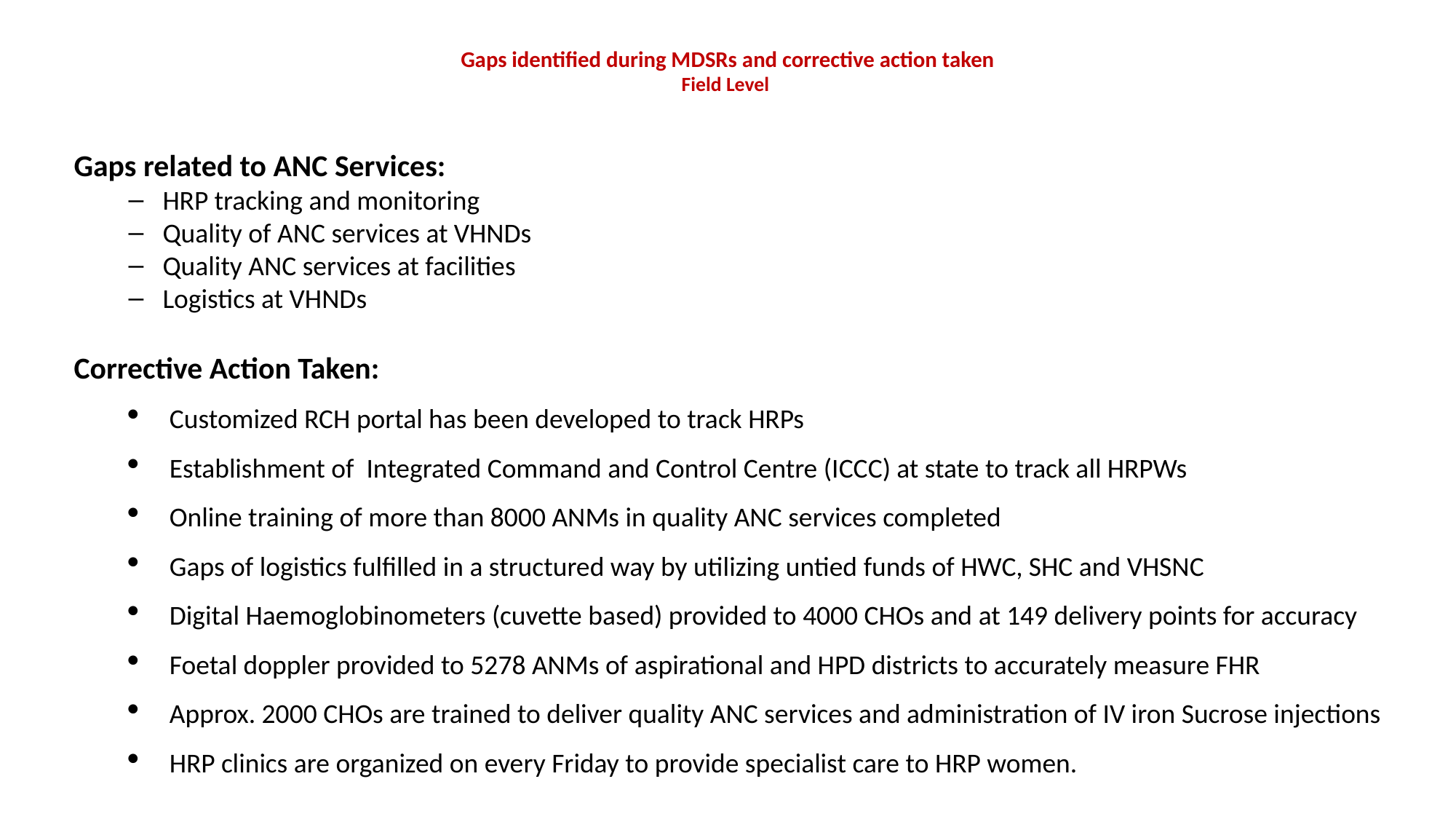

# Gaps identified during MDSRs and corrective action taken Field Level
Gaps related to ANC Services:
HRP tracking and monitoring
Quality of ANC services at VHNDs
Quality ANC services at facilities
Logistics at VHNDs

Corrective Action Taken:
Customized RCH portal has been developed to track HRPs
Establishment of  Integrated Command and Control Centre (ICCC) at state to track all HRPWs
Online training of more than 8000 ANMs in quality ANC services completed
Gaps of logistics fulfilled in a structured way by utilizing untied funds of HWC, SHC and VHSNC
Digital Haemoglobinometers (cuvette based) provided to 4000 CHOs and at 149 delivery points for accuracy
Foetal doppler provided to 5278 ANMs of aspirational and HPD districts to accurately measure FHR
Approx. 2000 CHOs are trained to deliver quality ANC services and administration of IV iron Sucrose injections
HRP clinics are organized on every Friday to provide specialist care to HRP women.